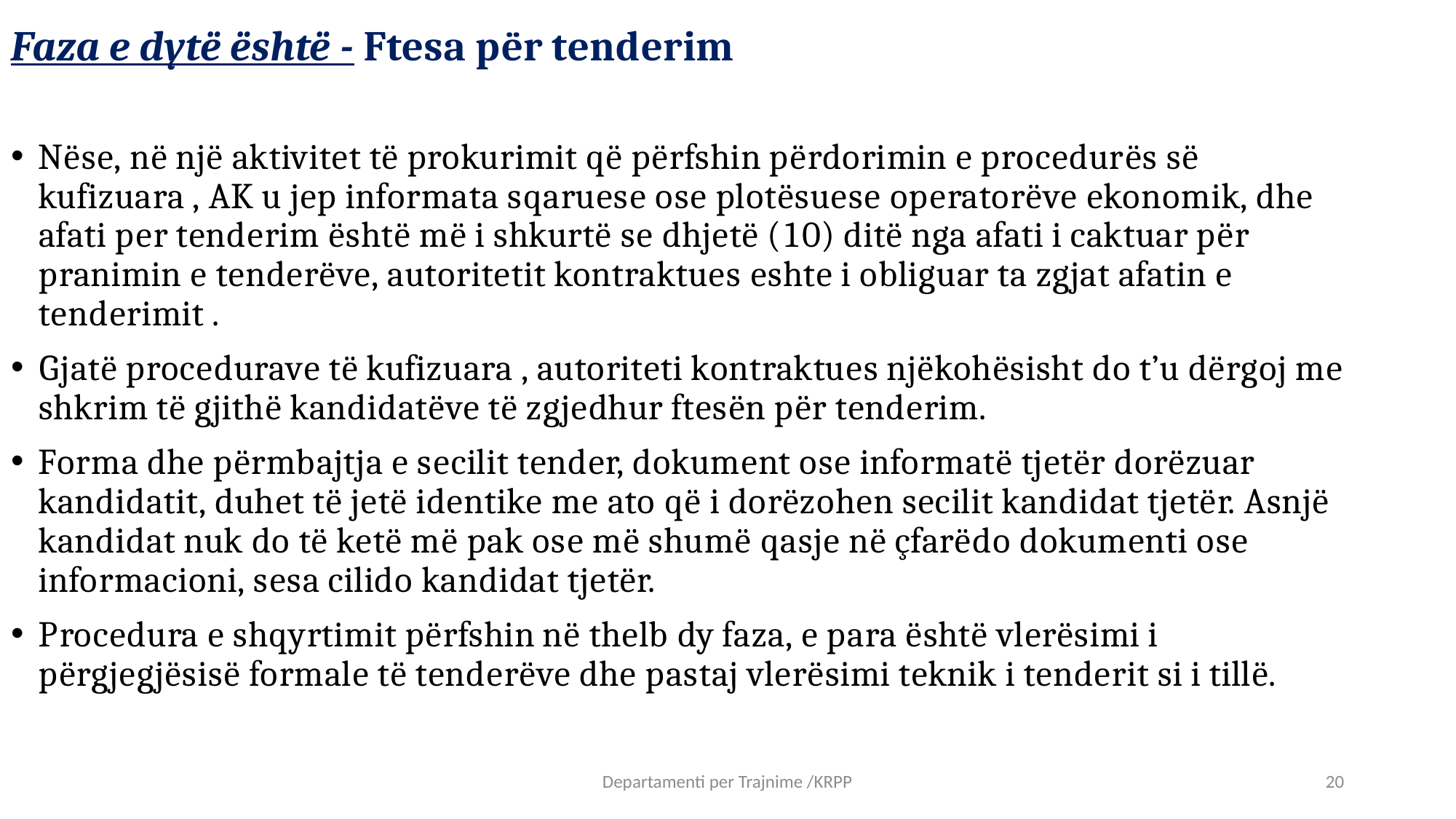

# Faza e dytë është - Ftesa për tenderim
Nëse, në një aktivitet të prokurimit që përfshin përdorimin e procedurës së kufizuara , AK u jep informata sqaruese ose plotësuese operatorëve ekonomik, dhe afati per tenderim është më i shkurtë se dhjetë (10) ditë nga afati i caktuar për pranimin e tenderëve, autoritetit kontraktues eshte i obliguar ta zgjat afatin e tenderimit .
Gjatë procedurave të kufizuara , autoriteti kontraktues njëkohësisht do t’u dërgoj me shkrim të gjithë kandidatëve të zgjedhur ftesën për tenderim.
Forma dhe përmbajtja e secilit tender, dokument ose informatë tjetër dorëzuar kandidatit, duhet të jetë identike me ato që i dorëzohen secilit kandidat tjetër. Asnjë kandidat nuk do të ketë më pak ose më shumë qasje në çfarëdo dokumenti ose informacioni, sesa cilido kandidat tjetër.
Procedura e shqyrtimit përfshin në thelb dy faza, e para është vlerësimi i përgjegjësisë formale të tenderëve dhe pastaj vlerësimi teknik i tenderit si i tillë.
Departamenti per Trajnime /KRPP
20